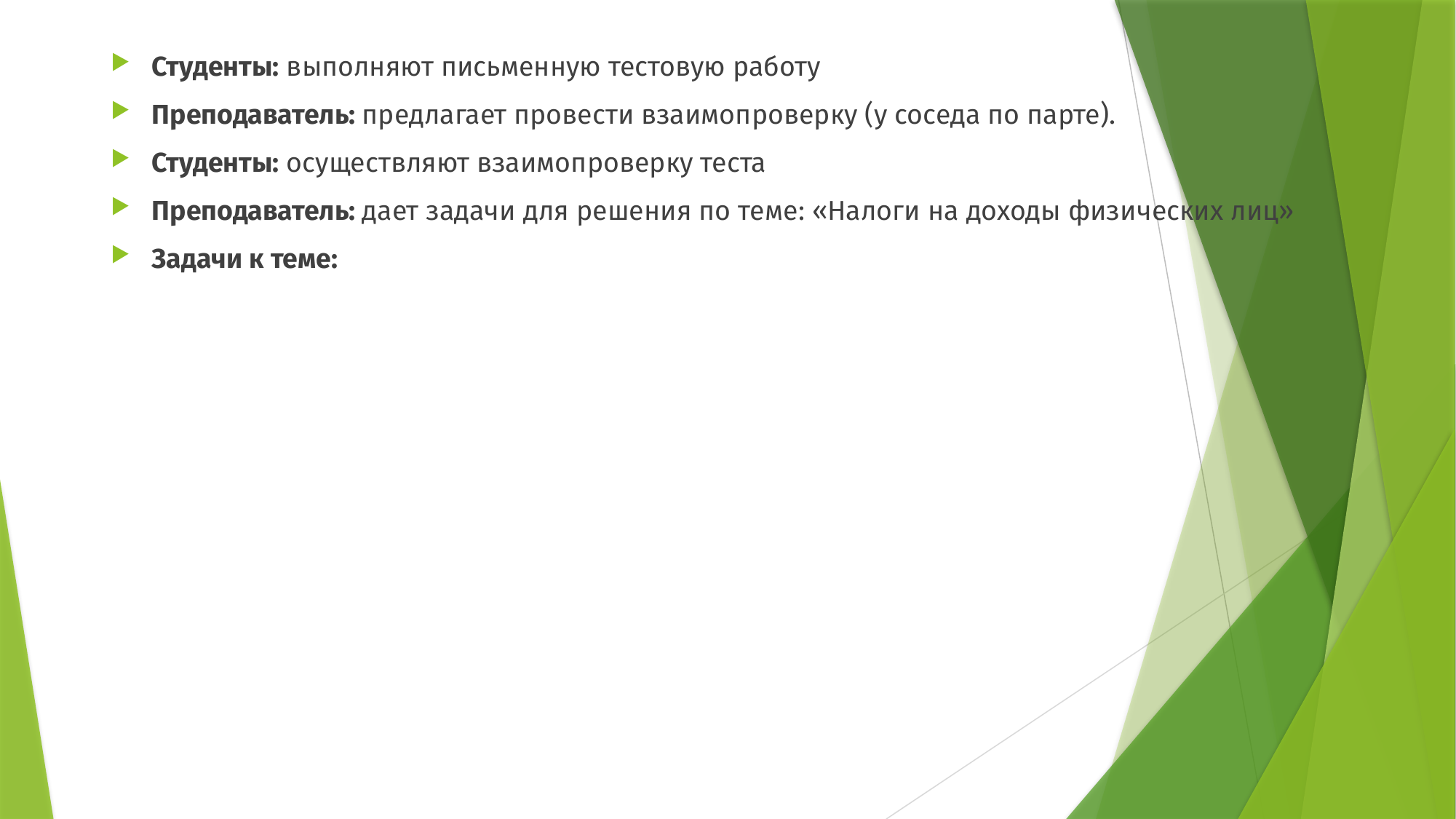

#
Студенты: выполняют письменную тестовую работу
Преподаватель: предлагает провести взаимопроверку (у соседа по парте).
Студенты: осуществляют взаимопроверку теста
Преподаватель: дает задачи для решения по теме: «Налоги на доходы физических лиц»
Задачи к теме: